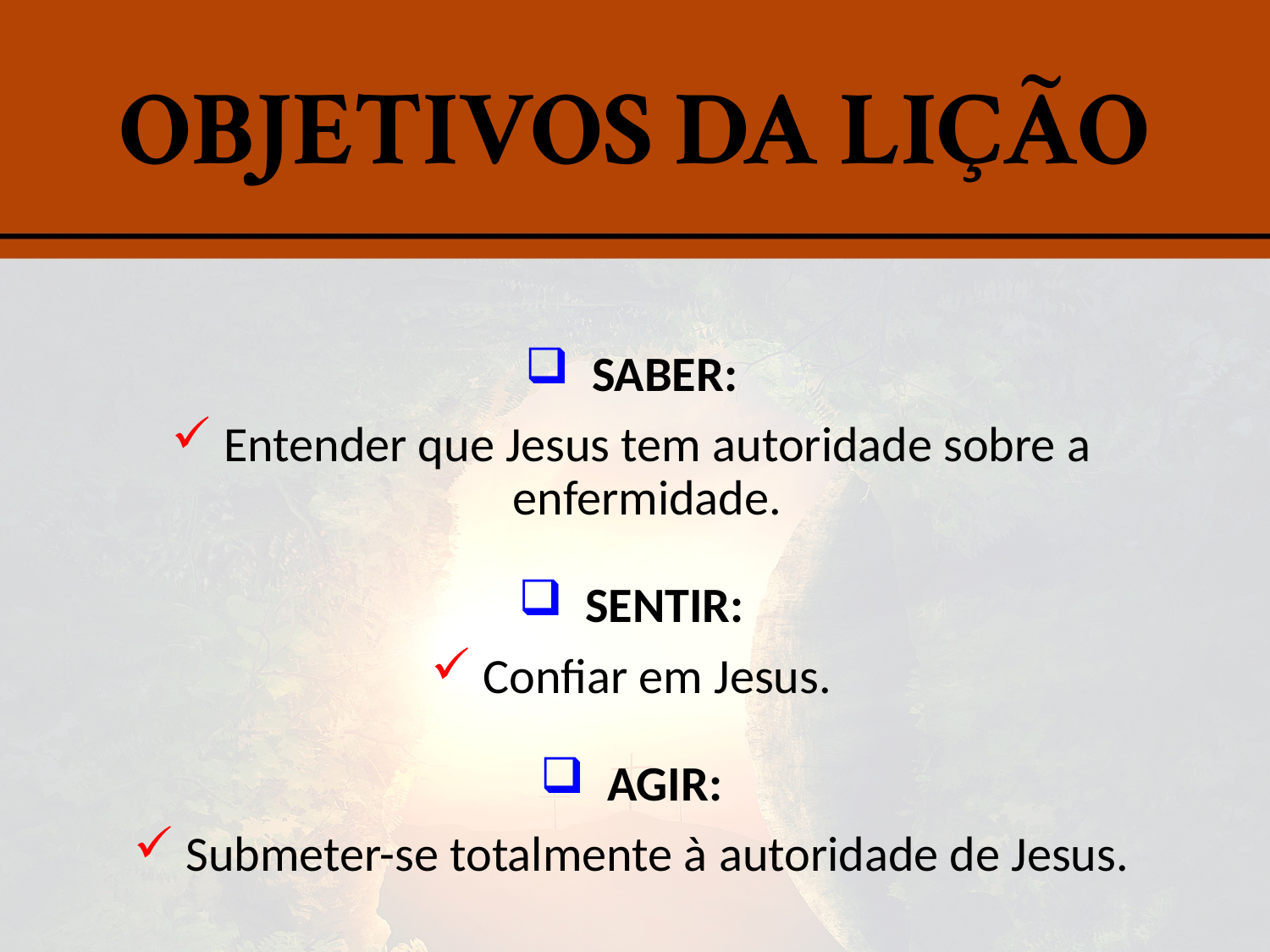

# OBJETIVOS DA LIÇÃO
  SABER:
 Entender que Jesus tem autoridade sobre a enfermidade.

  SENTIR:
 Confiar em Jesus.

  AGIR:
 Submeter-se totalmente à autoridade de Jesus.